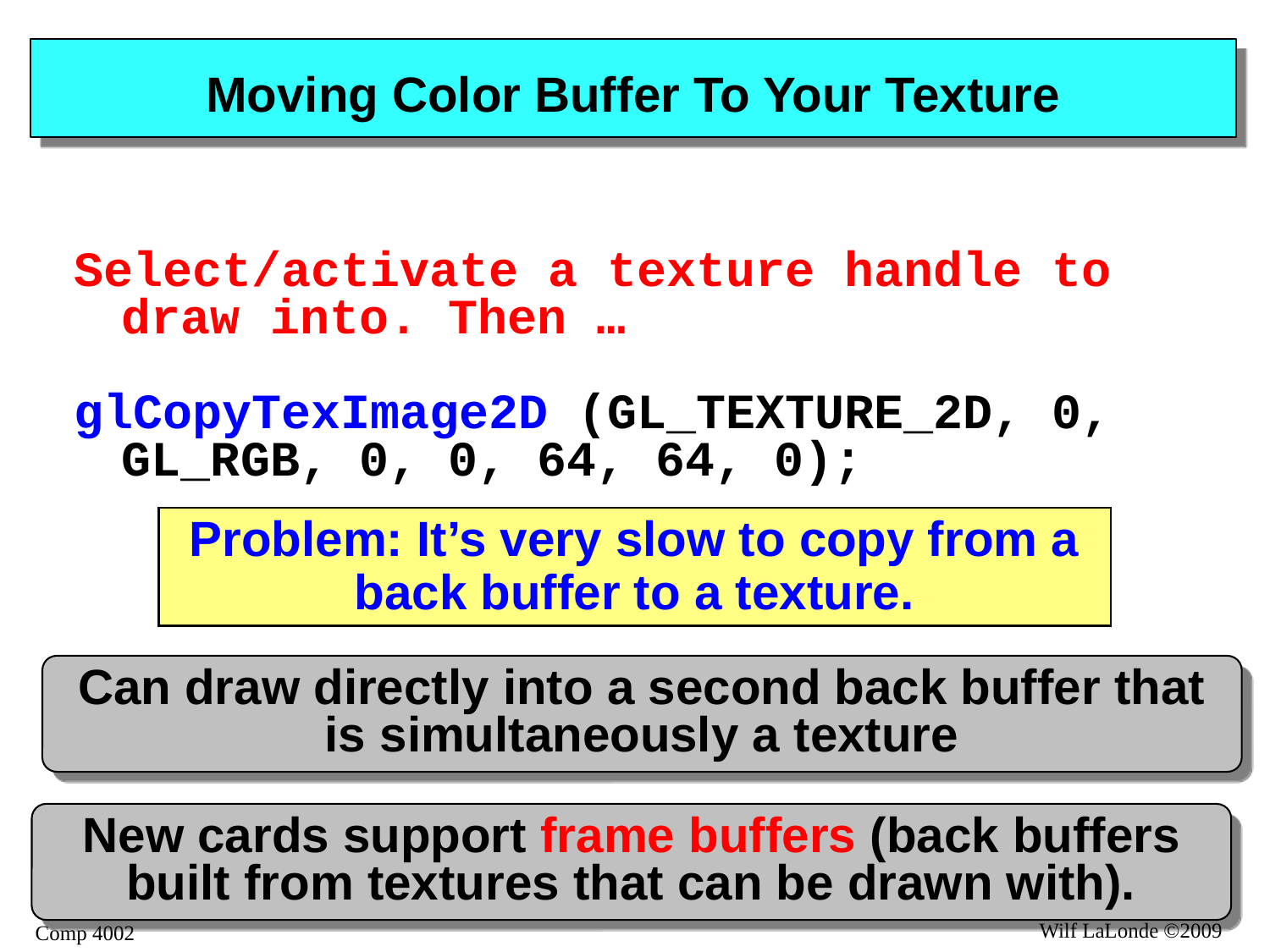

# Moving Color Buffer To Your Texture

Select/activate a texture handle to draw into. Then …

glCopyTexImage2D (GL_TEXTURE_2D, 0, GL_RGB, 0, 0, 64, 64, 0);
Problem: It’s very slow to copy from a
back buffer to a texture.
Can draw directly into a second back buffer that is simultaneously a texture
New cards support frame buffers (back buffers built from textures that can be drawn with).